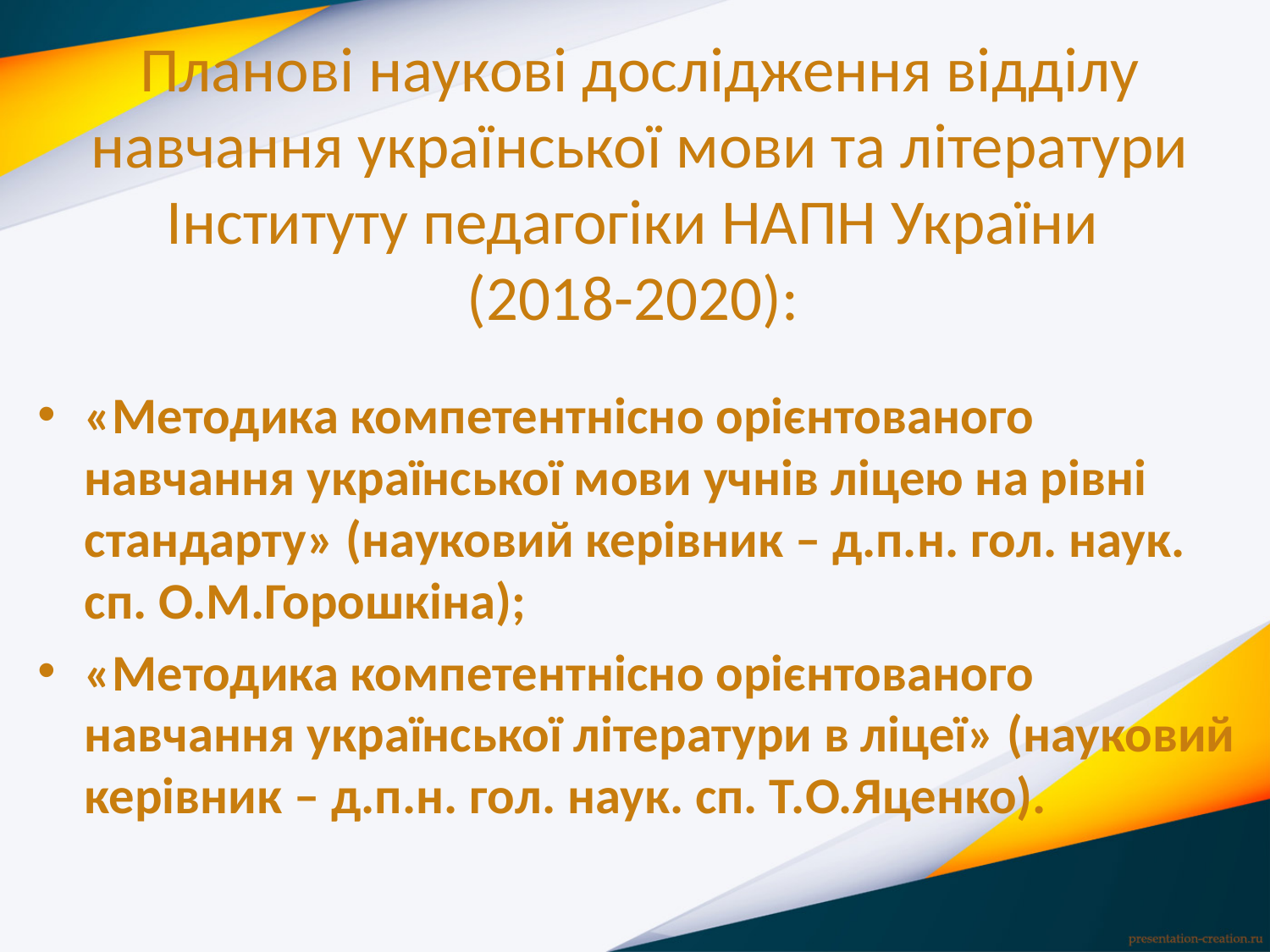

# Планові наукові дослідження відділу навчання української мови та літератури Інституту педагогіки НАПН України (2018-2020):
«Методика компетентнісно орієнтованого навчання української мови учнів ліцею на рівні стандарту» (науковий керівник – д.п.н. гол. наук. сп. О.М.Горошкіна);
«Методика компетентнісно орієнтованого навчання української літератури в ліцеї» (науковий керівник – д.п.н. гол. наук. сп. Т.О.Яценко).